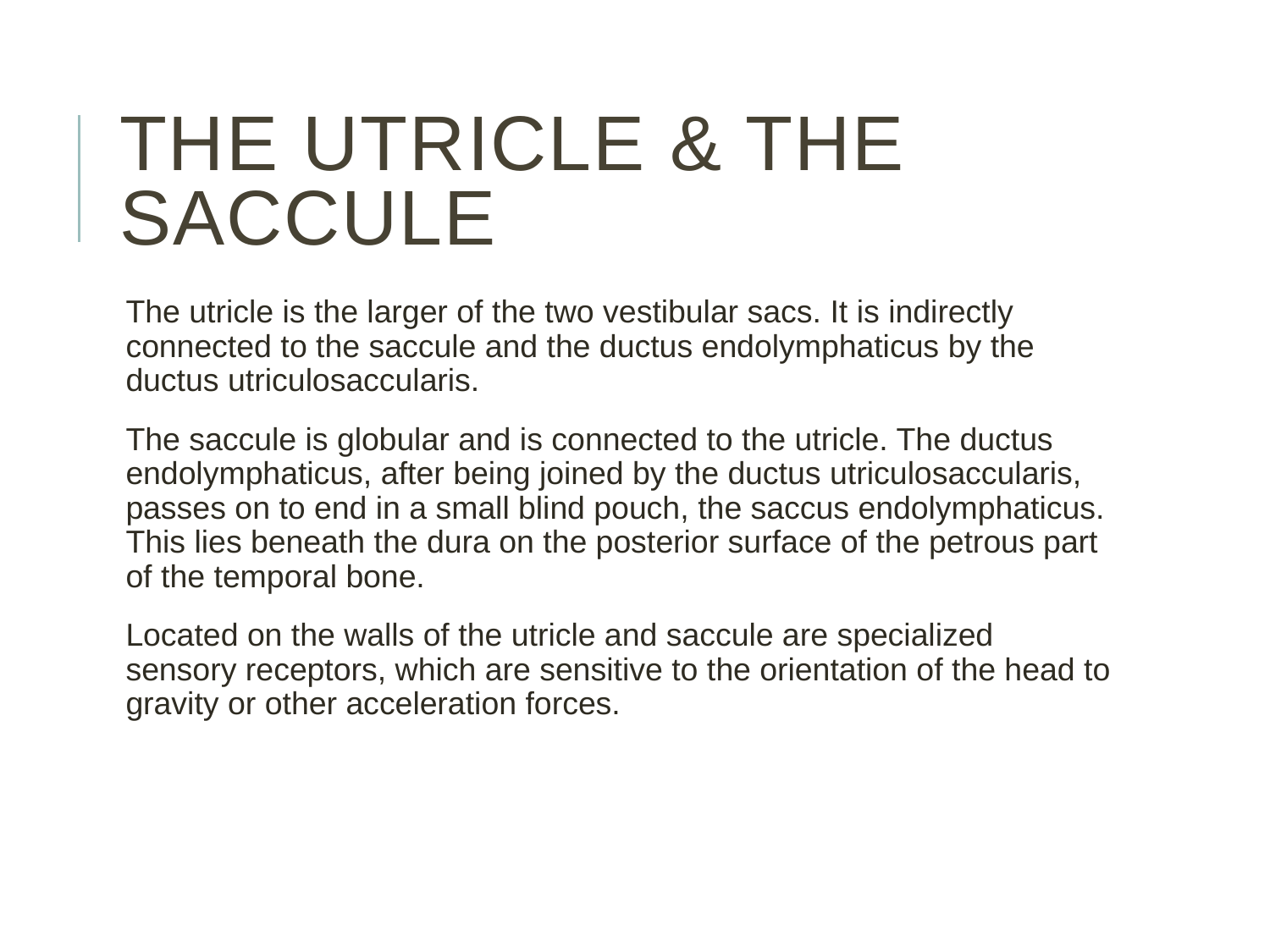

# The utricle & The saccule
The utricle is the larger of the two vestibular sacs. It is indirectly connected to the saccule and the ductus endolymphaticus by the ductus utriculosaccularis.
The saccule is globular and is connected to the utricle. The ductus endolymphaticus, after being joined by the ductus utriculosaccularis, passes on to end in a small blind pouch, the saccus endolymphaticus. This lies beneath the dura on the posterior surface of the petrous part of the temporal bone.
Located on the walls of the utricle and saccule are specialized sensory receptors, which are sensitive to the orientation of the head to gravity or other acceleration forces.